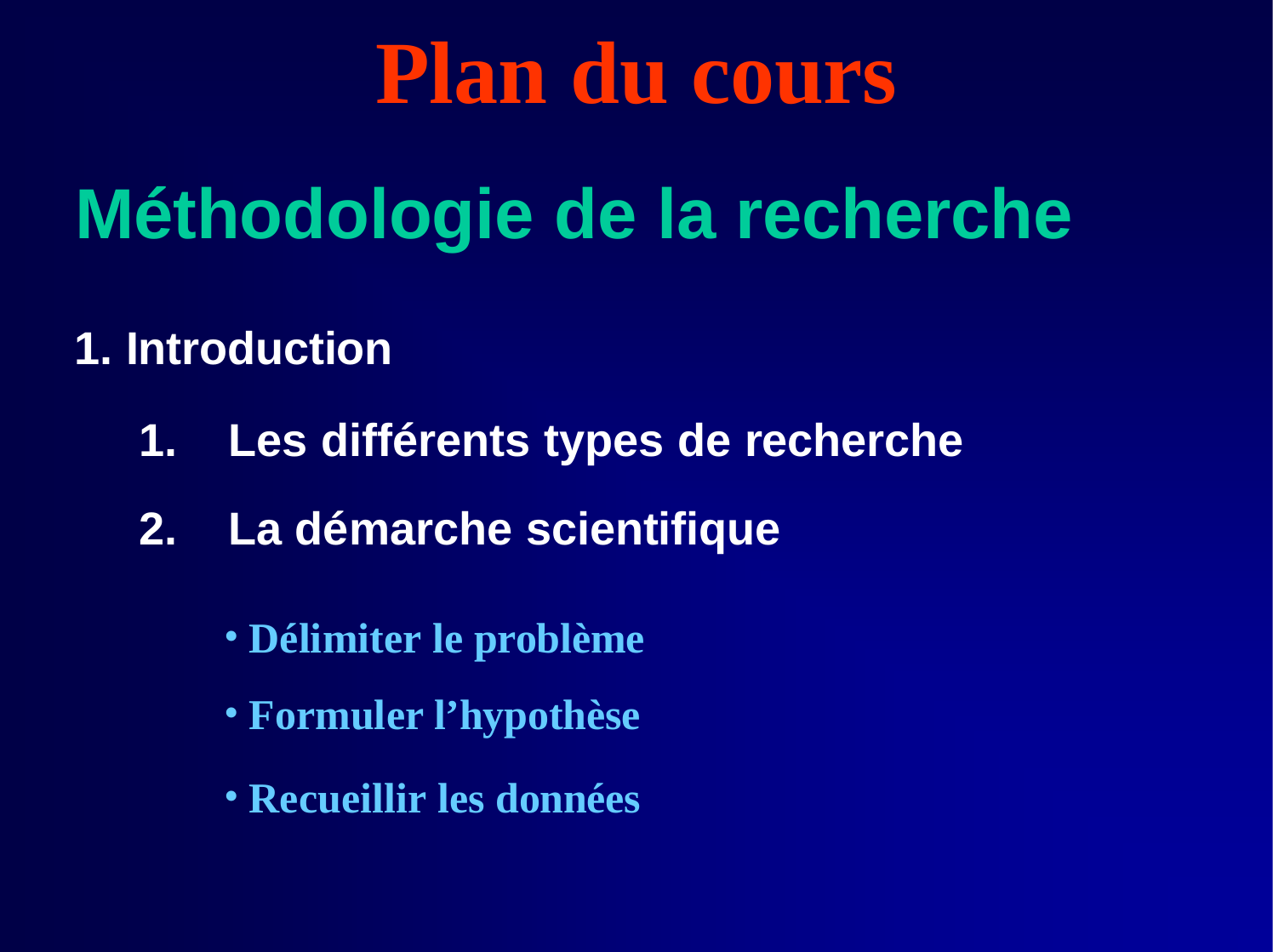

# Plan du cours
Méthodologie de la recherche
Introduction
Les différents types de recherche
La démarche scientifique

Délimiter le problème
Formuler l’hypothèse
Recueillir les données